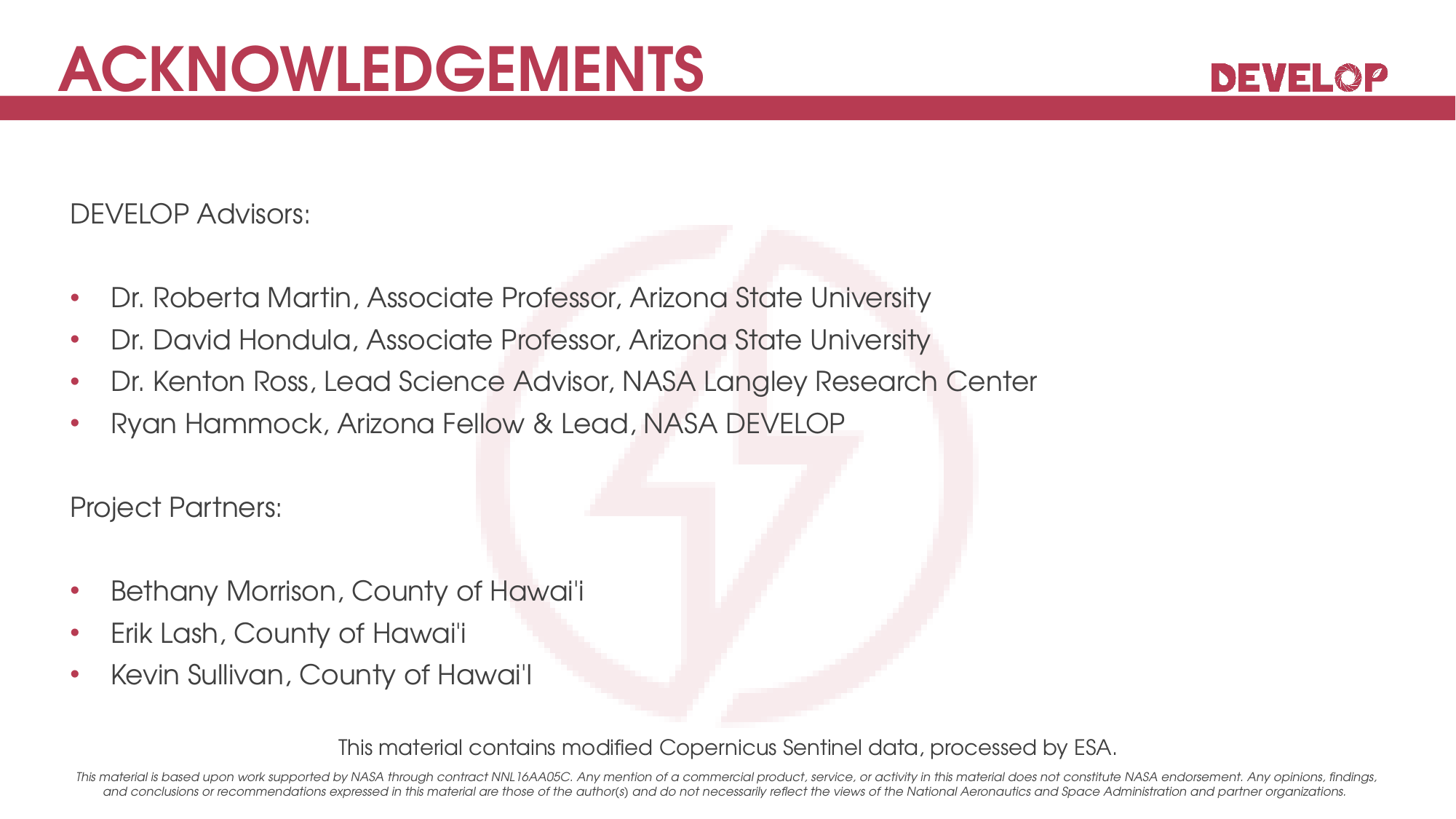

DEVELOP Advisors:

Dr. Roberta Martin, Associate Professor, Arizona State University
Dr. David Hondula, Associate Professor, Arizona State University
Dr. Kenton Ross, Lead Science Advisor, NASA Langley Research Center
Ryan Hammock, Arizona Fellow & Lead, NASA DEVELOP

Project Partners:

Bethany Morrison, County of Hawai'i
Erik Lash, County of Hawai'i
Kevin Sullivan, County of Hawai'I

This material contains modified Copernicus Sentinel data, processed by ESA.